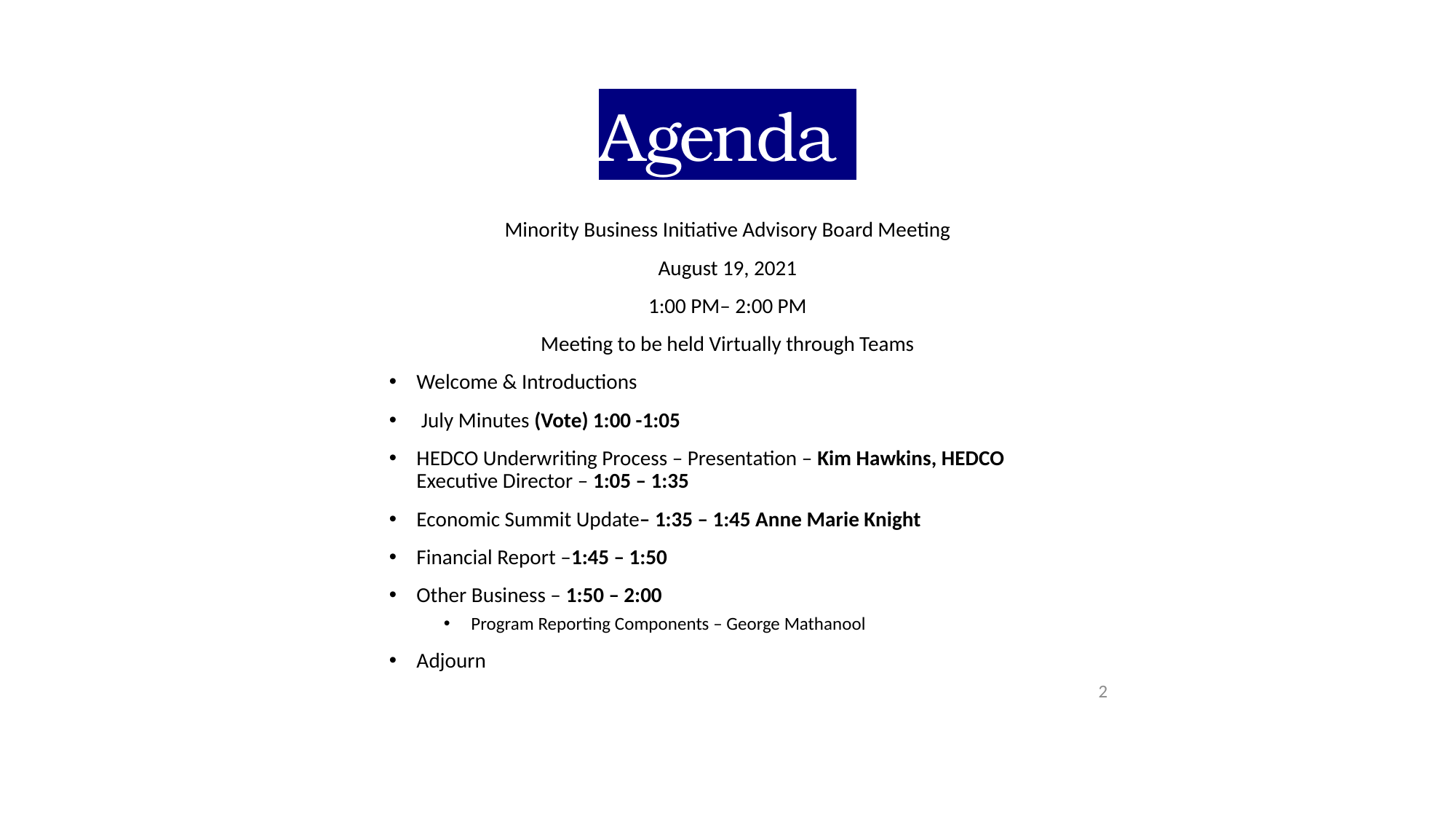

Agenda

Minority Business Initiative Advisory Board Meeting
August 19, 2021
1:00 PM– 2:00 PM
Meeting to be held Virtually through Teams
Welcome & Introductions
 July Minutes (Vote) 1:00 -1:05
HEDCO Underwriting Process – Presentation – Kim Hawkins, HEDCO Executive Director – 1:05 – 1:35
Economic Summit Update– 1:35 – 1:45 Anne Marie Knight
Financial Report –1:45 – 1:50
Other Business – 1:50 – 2:00
Program Reporting Components – George Mathanool
Adjourn

1
2